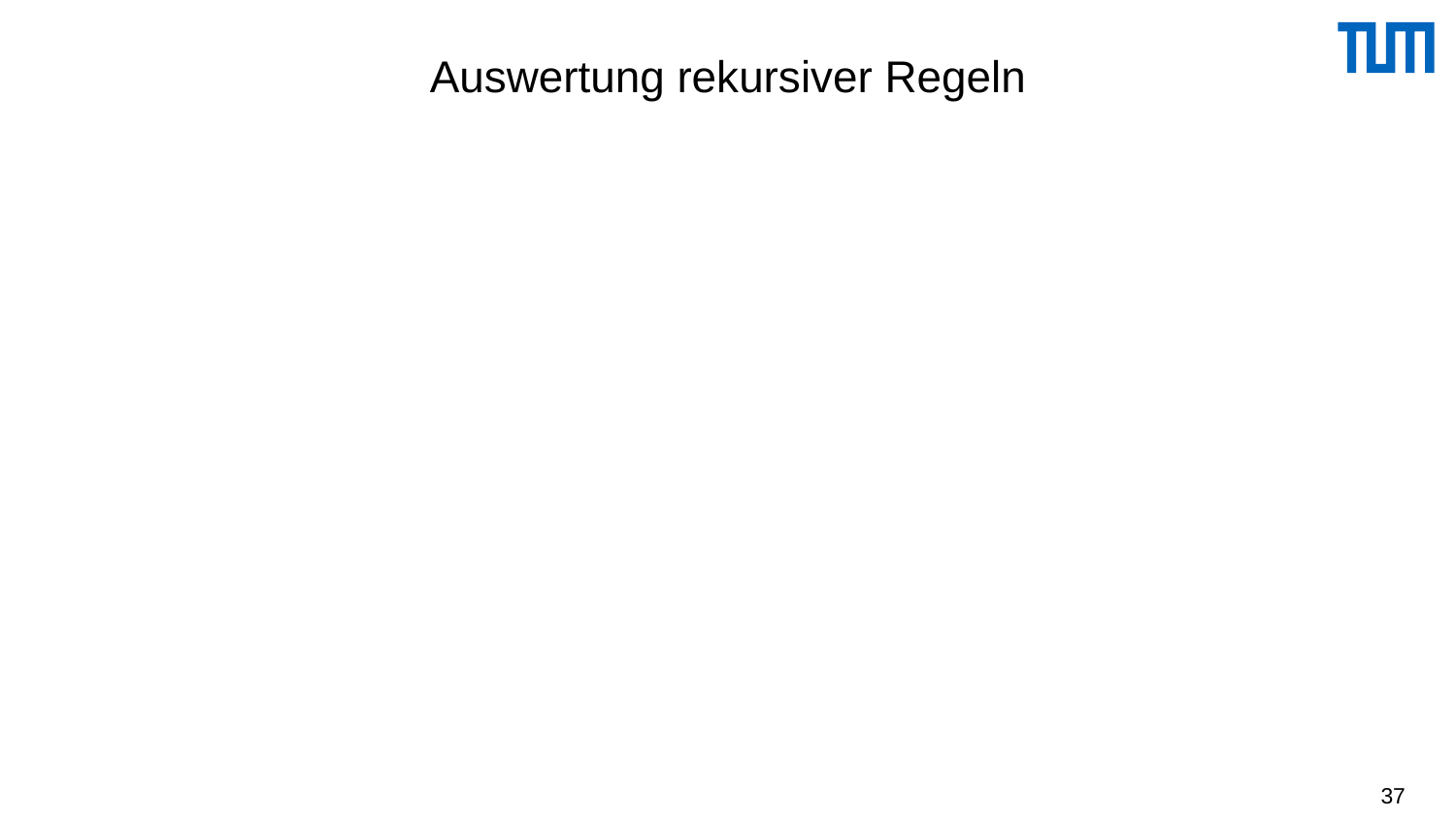

# Auswertung rekursiver Regeln
Betrachten wir das Tupel [5001, 5052] aus der Relation Aufbauen. Dieses Tupel kann wie folgt hergeleitet werden:
 a (5001, 5043) folgt aus der ersten Regel, da
vs (5001, 5043) gilt.
 a (5001, 5052) folgt aus der zweiten Regel, da
 a (5001, 5043) nach Schritt 1. gilt und
 vs (5043, 5052) gemäß der EDB-Relation Voraussetzen gilt.
37